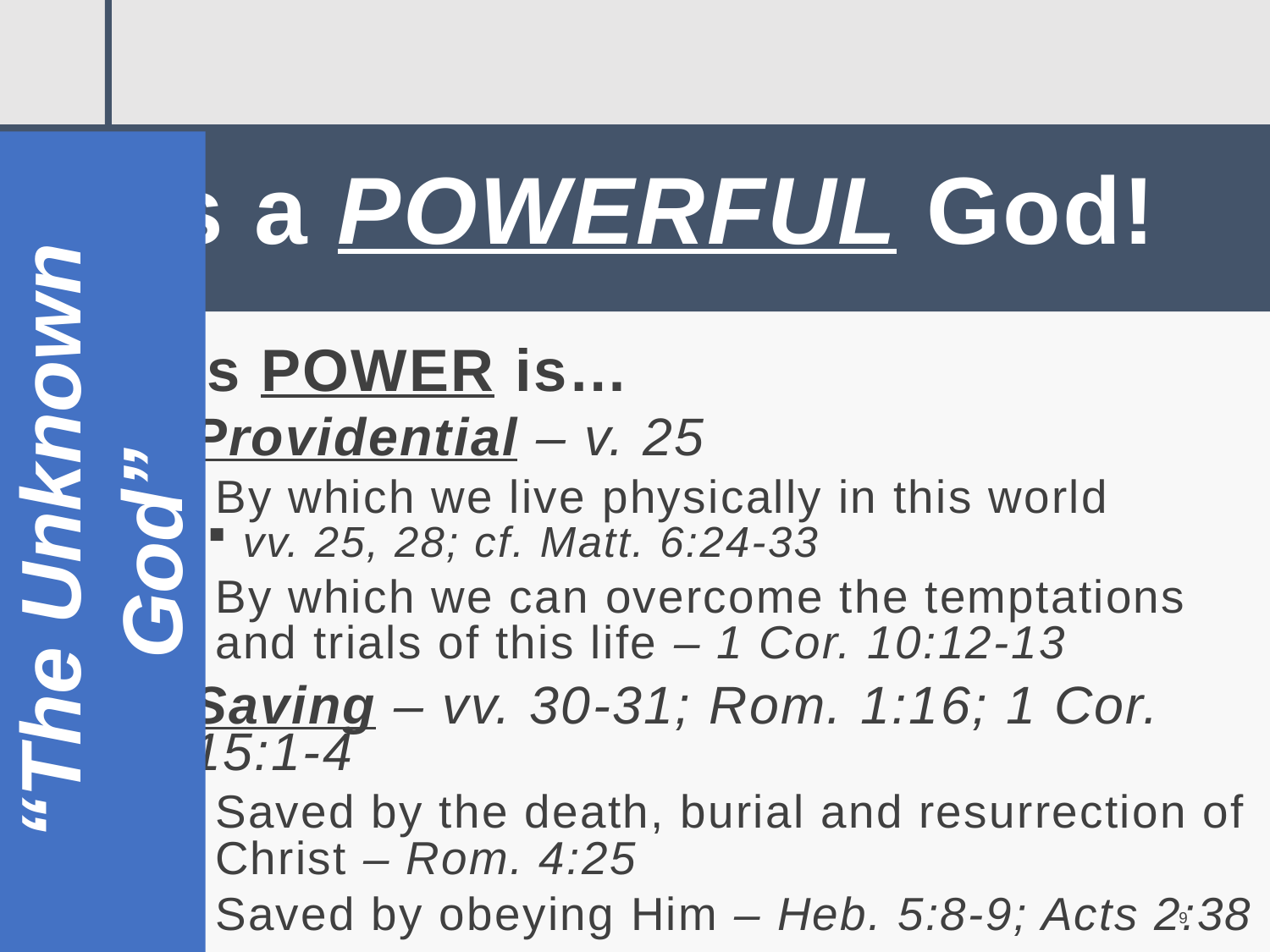

# Is a POWERFUL God!
His POWER is…
Providential – v. 25
By which we live physically in this world
vv. 25, 28; cf. Matt. 6:24-33
By which we can overcome the temptations and trials of this life – 1 Cor. 10:12-13
Saving – vv. 30-31; Rom. 1:16; 1 Cor. 15:1-4
Saved by the death, burial and resurrection of Christ – Rom. 4:25
Saved by obeying Him – Heb. 5:8-9; Acts 2:38
“The Unknown God”
9